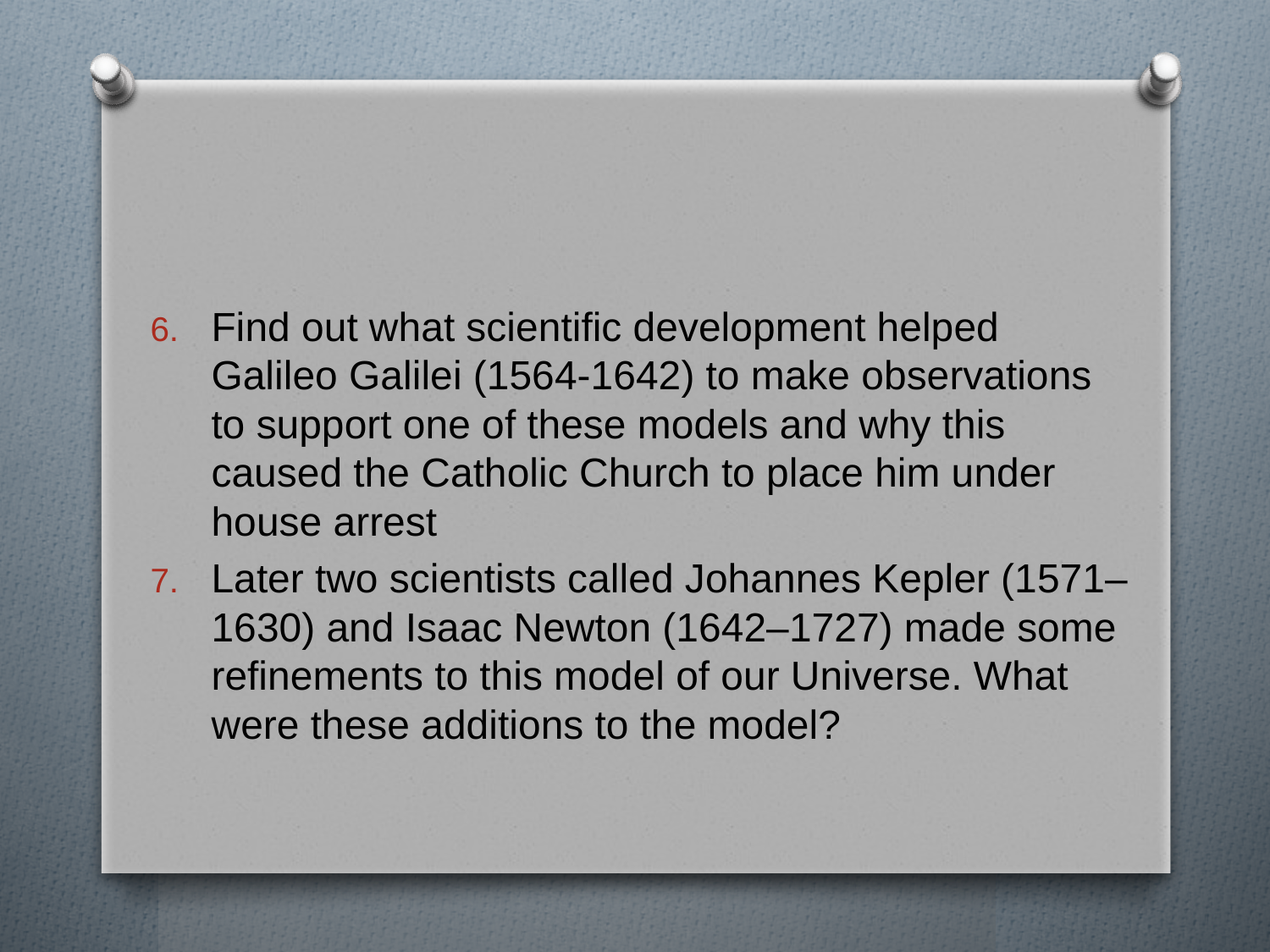

#
Find out what scientific development helped Galileo Galilei (1564-1642) to make observations to support one of these models and why this caused the Catholic Church to place him under house arrest
Later two scientists called Johannes Kepler (1571–1630) and Isaac Newton (1642–1727) made some refinements to this model of our Universe. What were these additions to the model?